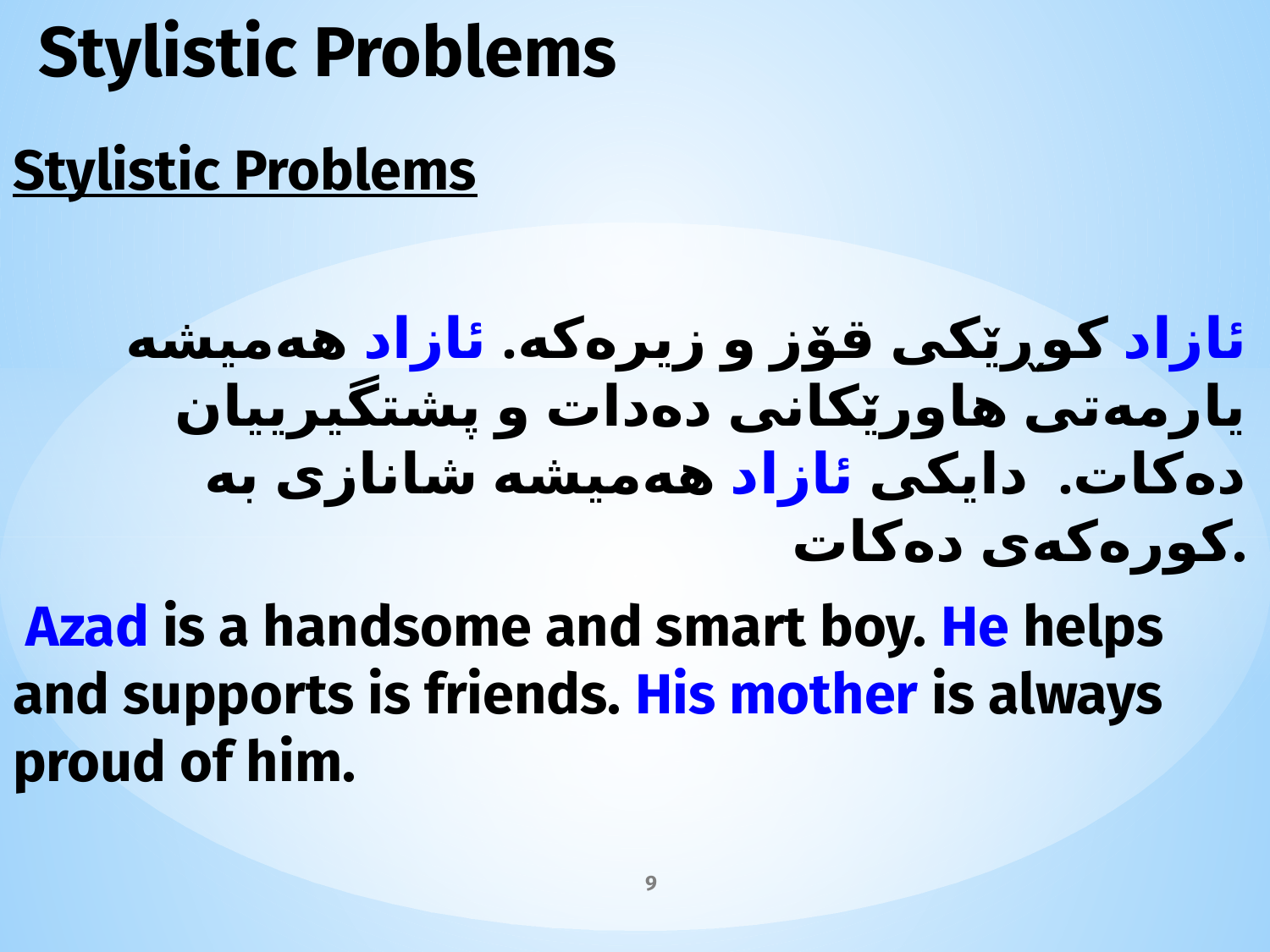

# Stylistic Problems
Stylistic Problems

ئازاد کوڕێکی قۆز و زیرەکە. ئازاد هەمیشە یارمەتی هاورێکانی دەدات و پشتگیرییان دەکات.  دایکی ئازاد هەمیشە شانازی بە کورەکەی دەکات.
 Azad is a handsome and smart boy. He helps and supports is friends. His mother is always proud of him.
9